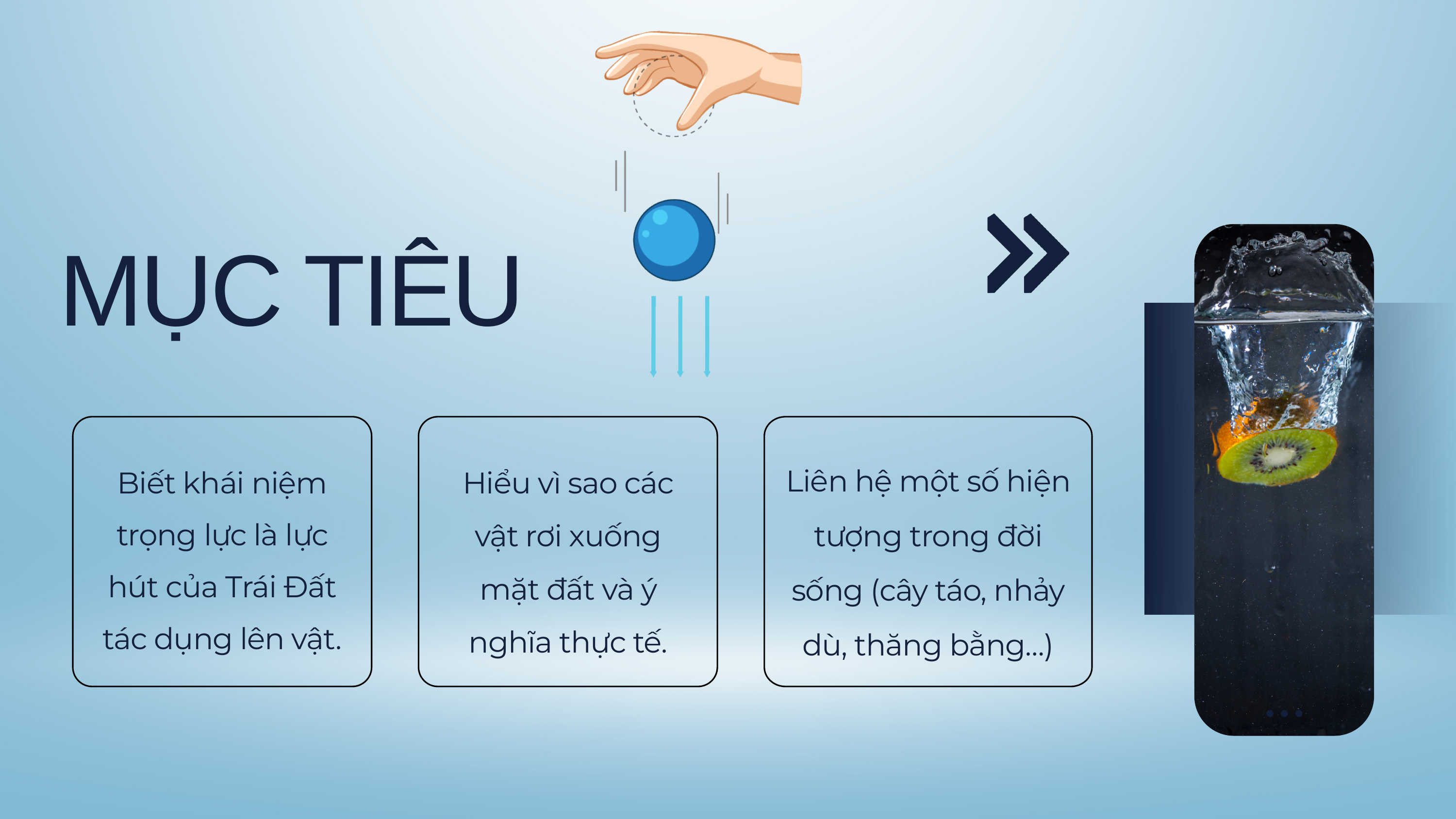

MỤC TIÊU

Liên hệ một số hiện tượng trong đời sống (cây táo, nhảy dù, thăng bằng…)
Hiểu vì sao các vật rơi xuống mặt đất và ý nghĩa thực tế.
Biết khái niệm trọng lực là lực hút của Trái Đất tác dụng lên vật.